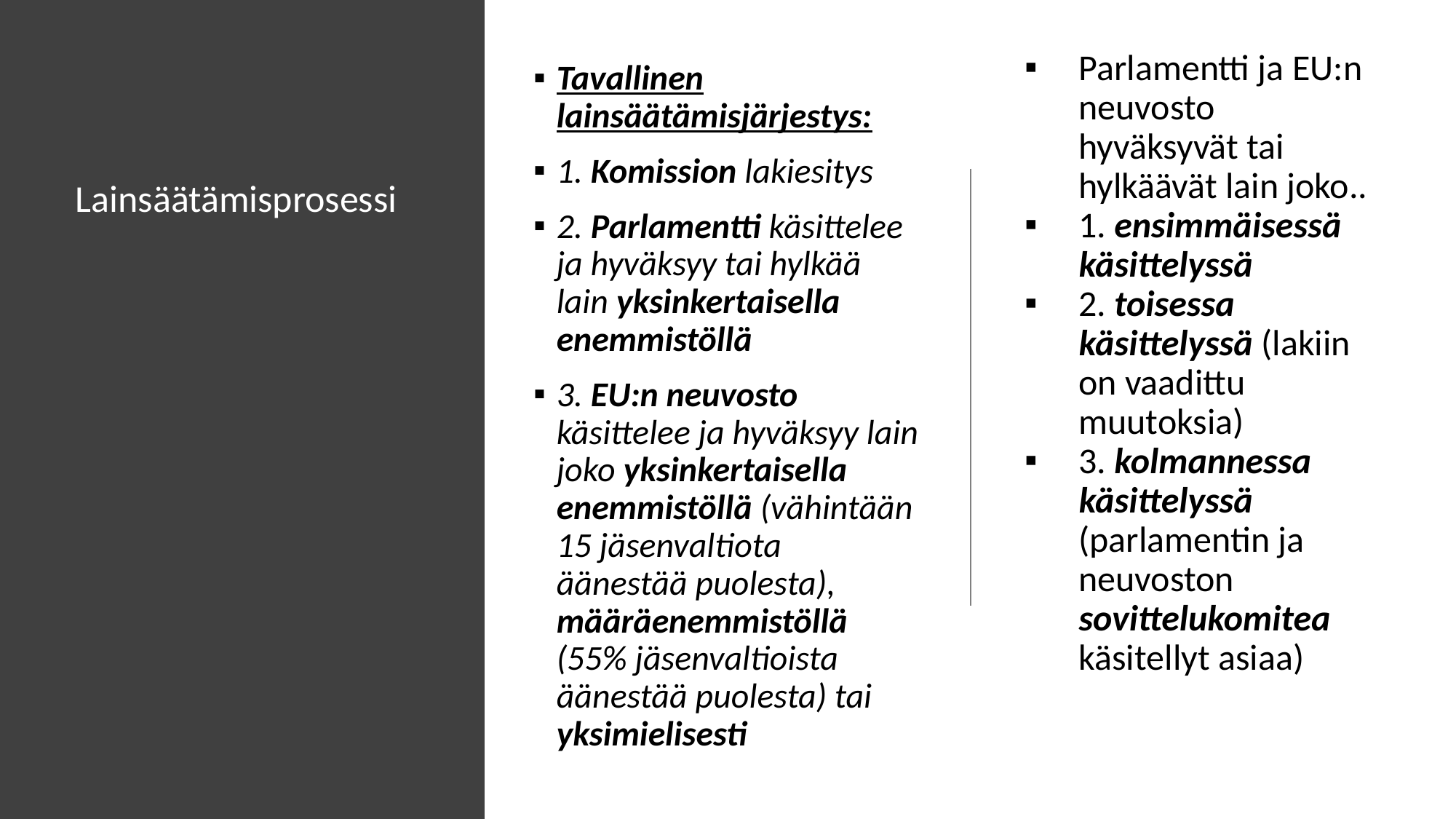

Parlamentti ja EU:n neuvosto hyväksyvät tai hylkäävät lain joko..
1. ensimmäisessä käsittelyssä
2. toisessa käsittelyssä (lakiin on vaadittu muutoksia)
3. kolmannessa käsittelyssä (parlamentin ja neuvoston sovittelukomitea käsitellyt asiaa)
Tavallinen lainsäätämisjärjestys:
1. Komission lakiesitys
2. Parlamentti käsittelee ja hyväksyy tai hylkää lain yksinkertaisella enemmistöllä
3. EU:n neuvosto käsittelee ja hyväksyy lain joko yksinkertaisella enemmistöllä (vähintään 15 jäsenvaltiota äänestää puolesta), määräenemmistöllä (55% jäsenvaltioista äänestää puolesta) tai yksimielisesti

# Lainsäätämisprosessi